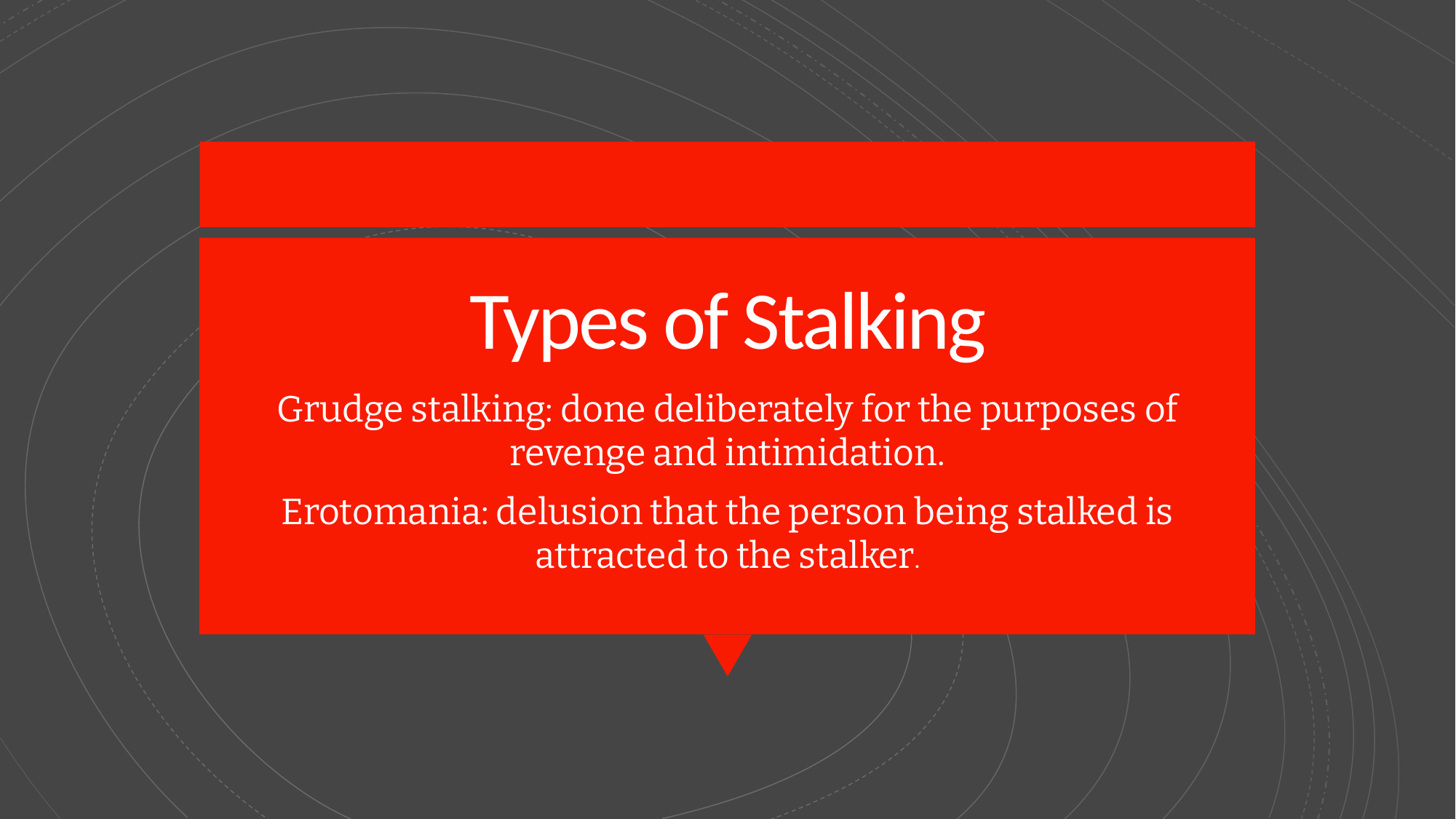

Types of Stalking
Grudge stalking: done deliberately for the purposes of revenge and intimidation.
Erotomania: delusion that the person being stalked is attracted to the stalker.